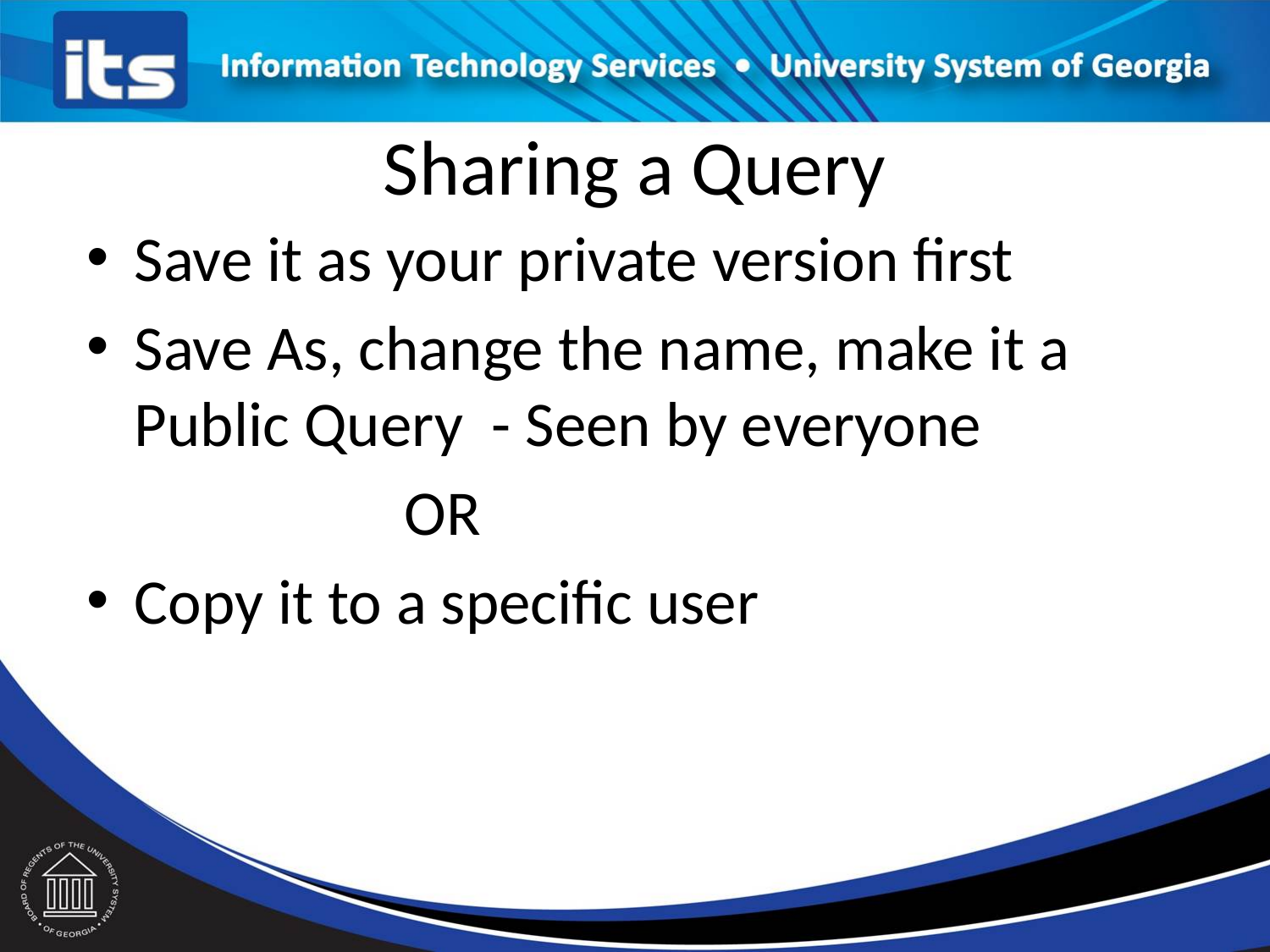

# Sharing a Query
Save it as your private version first
Save As, change the name, make it a Public Query  - Seen by everyone
		OR
Copy it to a specific user